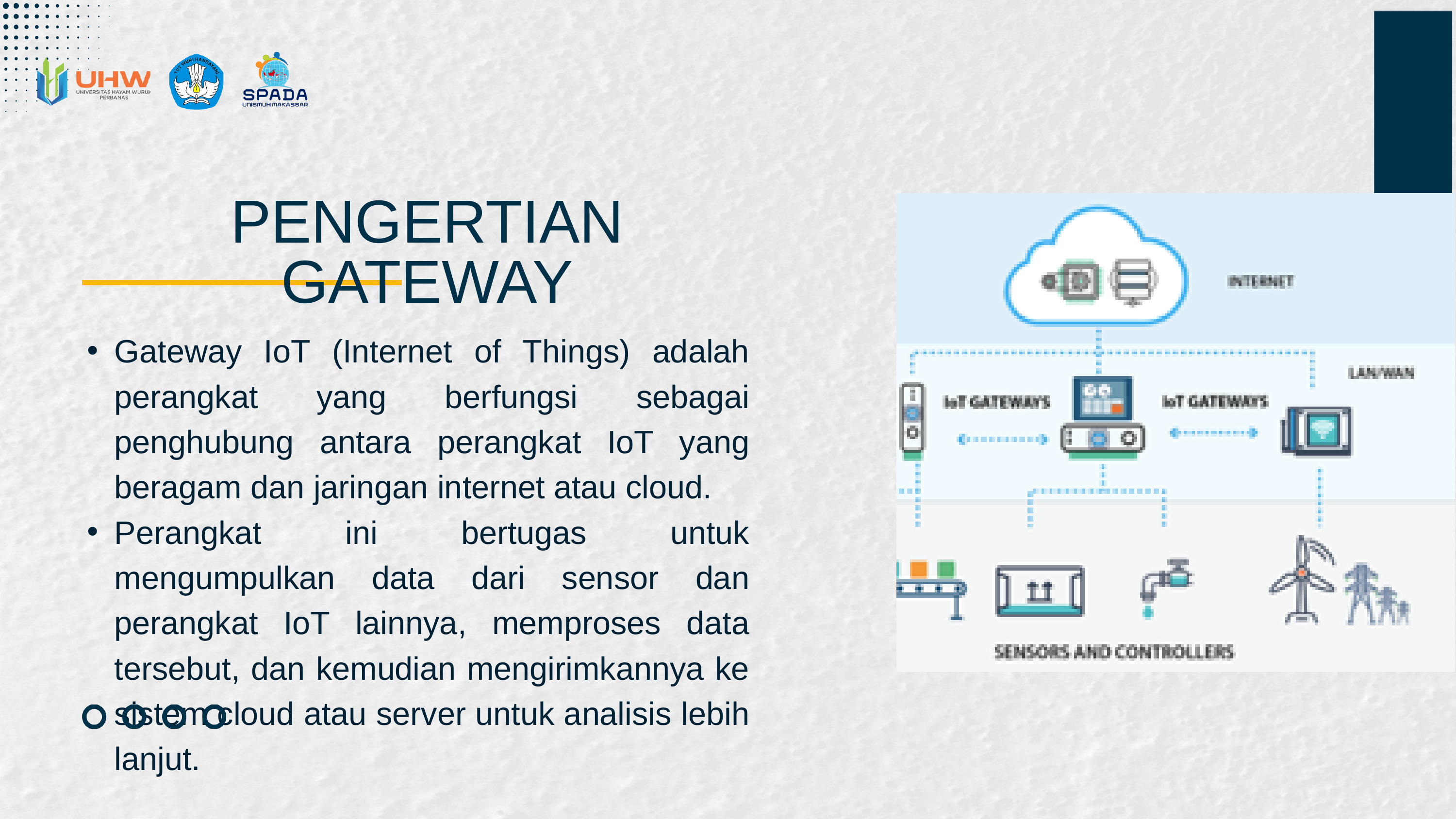

PENGERTIAN GATEWAY

Gateway IoT (Internet of Things) adalah perangkat yang berfungsi sebagai penghubung antara perangkat IoT yang beragam dan jaringan internet atau cloud.
Perangkat ini bertugas untuk mengumpulkan data dari sensor dan perangkat IoT lainnya, memproses data tersebut, dan kemudian mengirimkannya ke sistem cloud atau server untuk analisis lebih lanjut.